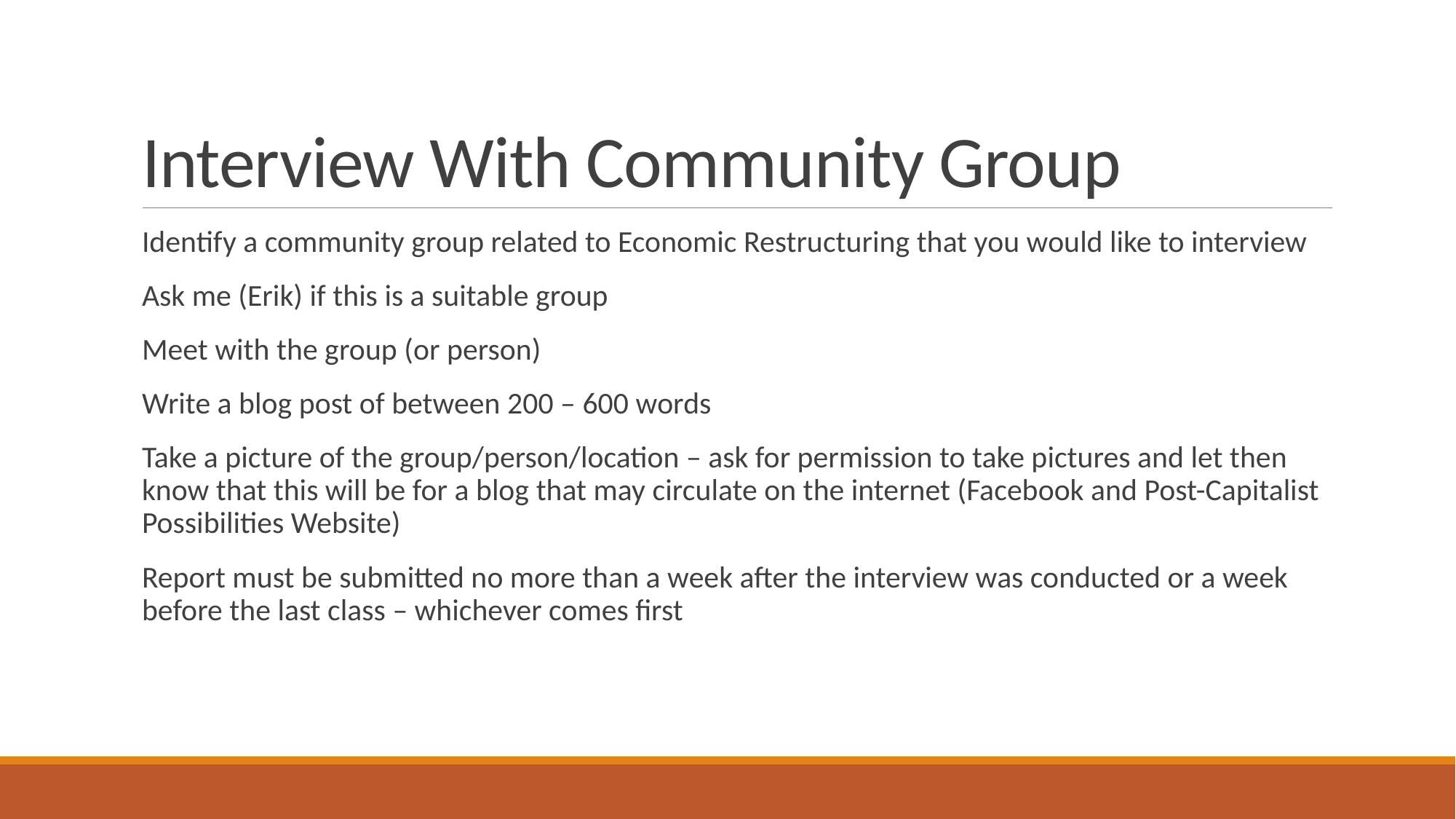

# Interview With Community Group
Identify a community group related to Economic Restructuring that you would like to interview
Ask me (Erik) if this is a suitable group
Meet with the group (or person)
Write a blog post of between 200 – 600 words
Take a picture of the group/person/location – ask for permission to take pictures and let then know that this will be for a blog that may circulate on the internet (Facebook and Post-Capitalist Possibilities Website)
Report must be submitted no more than a week after the interview was conducted or a week before the last class – whichever comes first